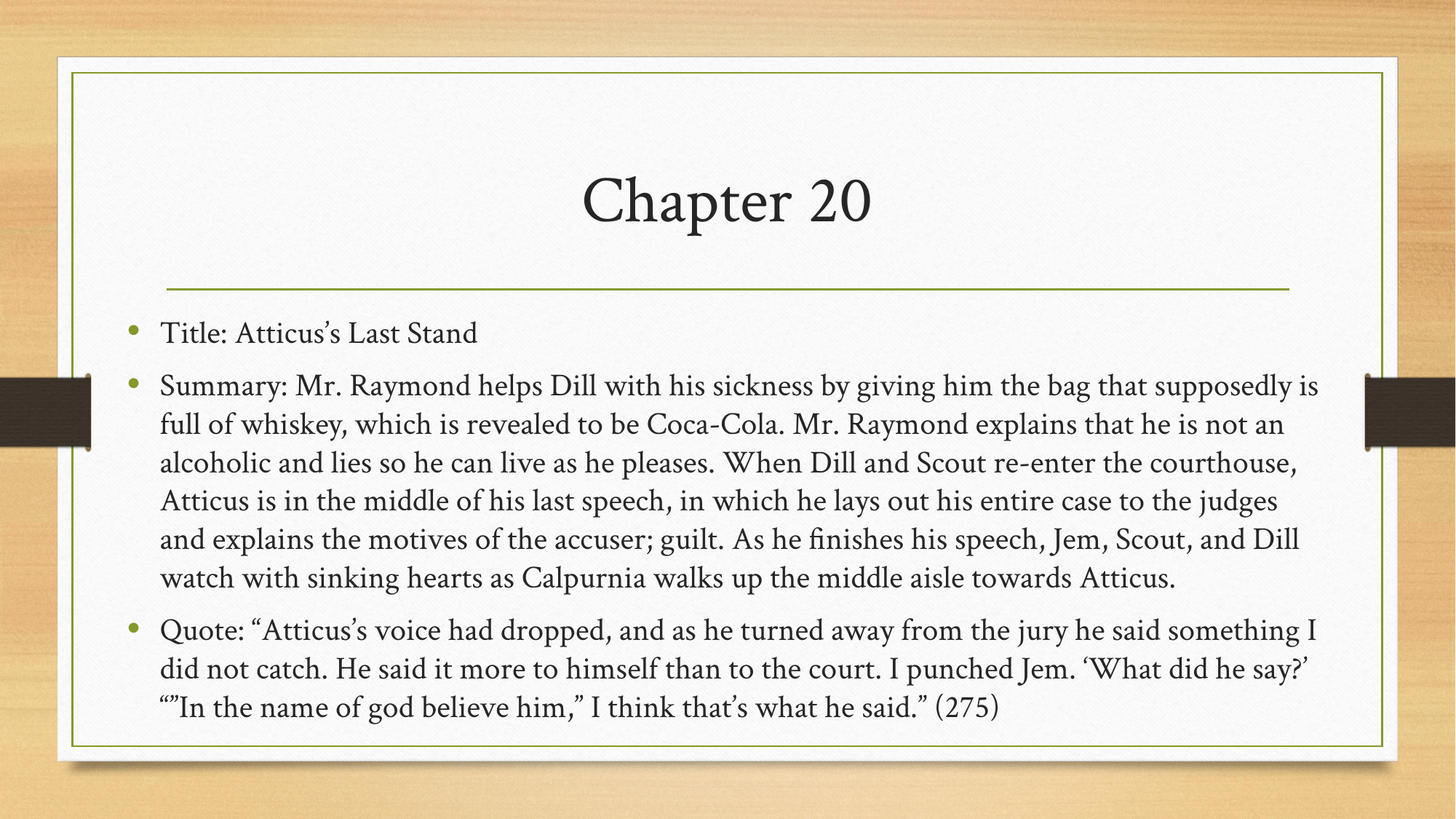

# Chapter 20
Title: Atticus’s Last Stand
Summary: Mr. Raymond helps Dill with his sickness by giving him the bag that supposedly is full of whiskey, which is revealed to be Coca-Cola. Mr. Raymond explains that he is not an alcoholic and lies so he can live as he pleases. When Dill and Scout re-enter the courthouse, Atticus is in the middle of his last speech, in which he lays out his entire case to the judges and explains the motives of the accuser; guilt. As he finishes his speech, Jem, Scout, and Dill watch with sinking hearts as Calpurnia walks up the middle aisle towards Atticus.
Quote: “Atticus’s voice had dropped, and as he turned away from the jury he said something I did not catch. He said it more to himself than to the court. I punched Jem. ‘What did he say?’ “”In the name of god believe him,” I think that’s what he said.” (275)